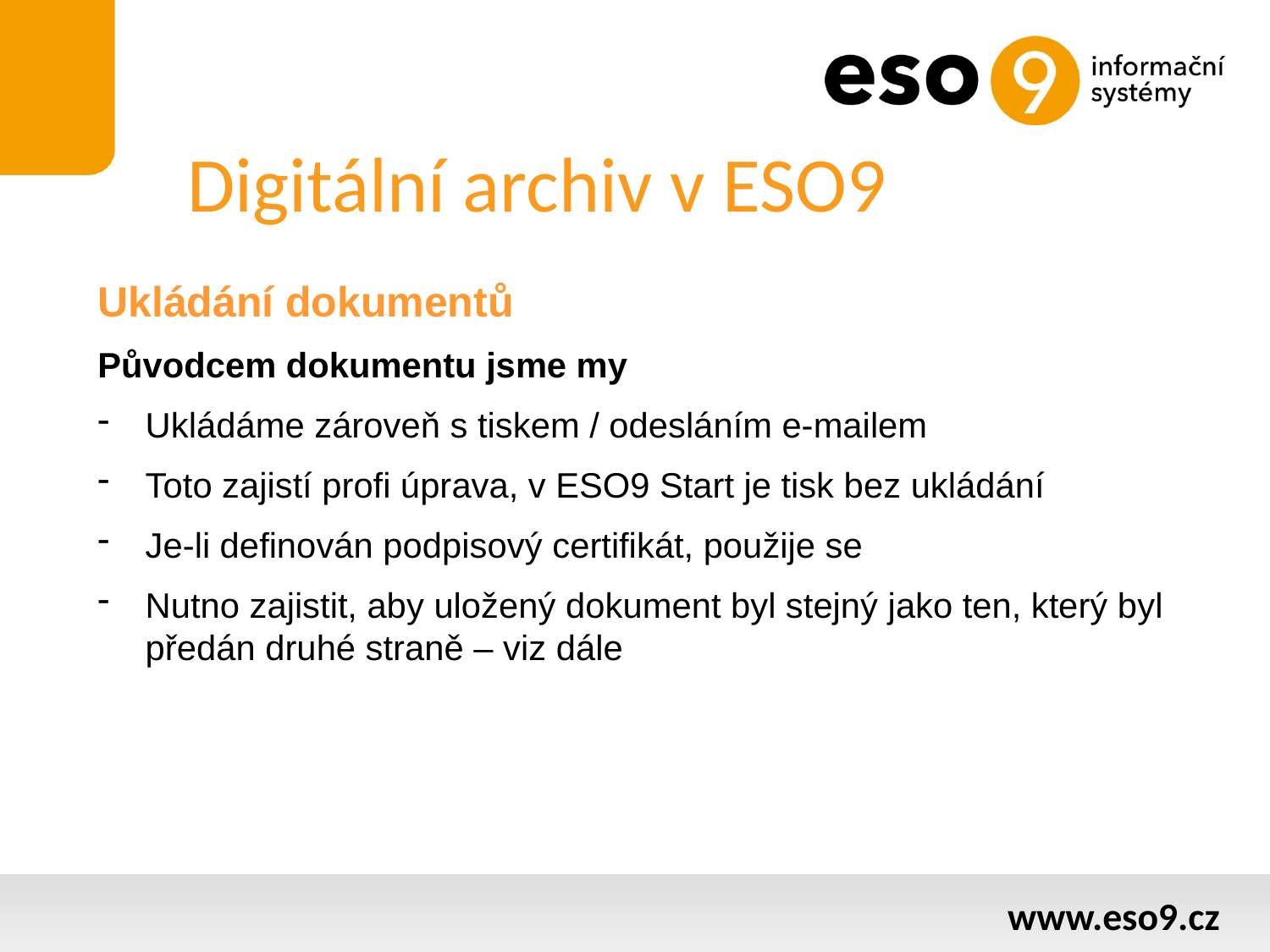

# Digitální archiv v ESO9
Ukládání dokumentů
Původcem dokumentu jsme my
Ukládáme zároveň s tiskem / odesláním e-mailem
Toto zajistí profi úprava, v ESO9 Start je tisk bez ukládání
Je-li definován podpisový certifikát, použije se
Nutno zajistit, aby uložený dokument byl stejný jako ten, který byl předán druhé straně – viz dále